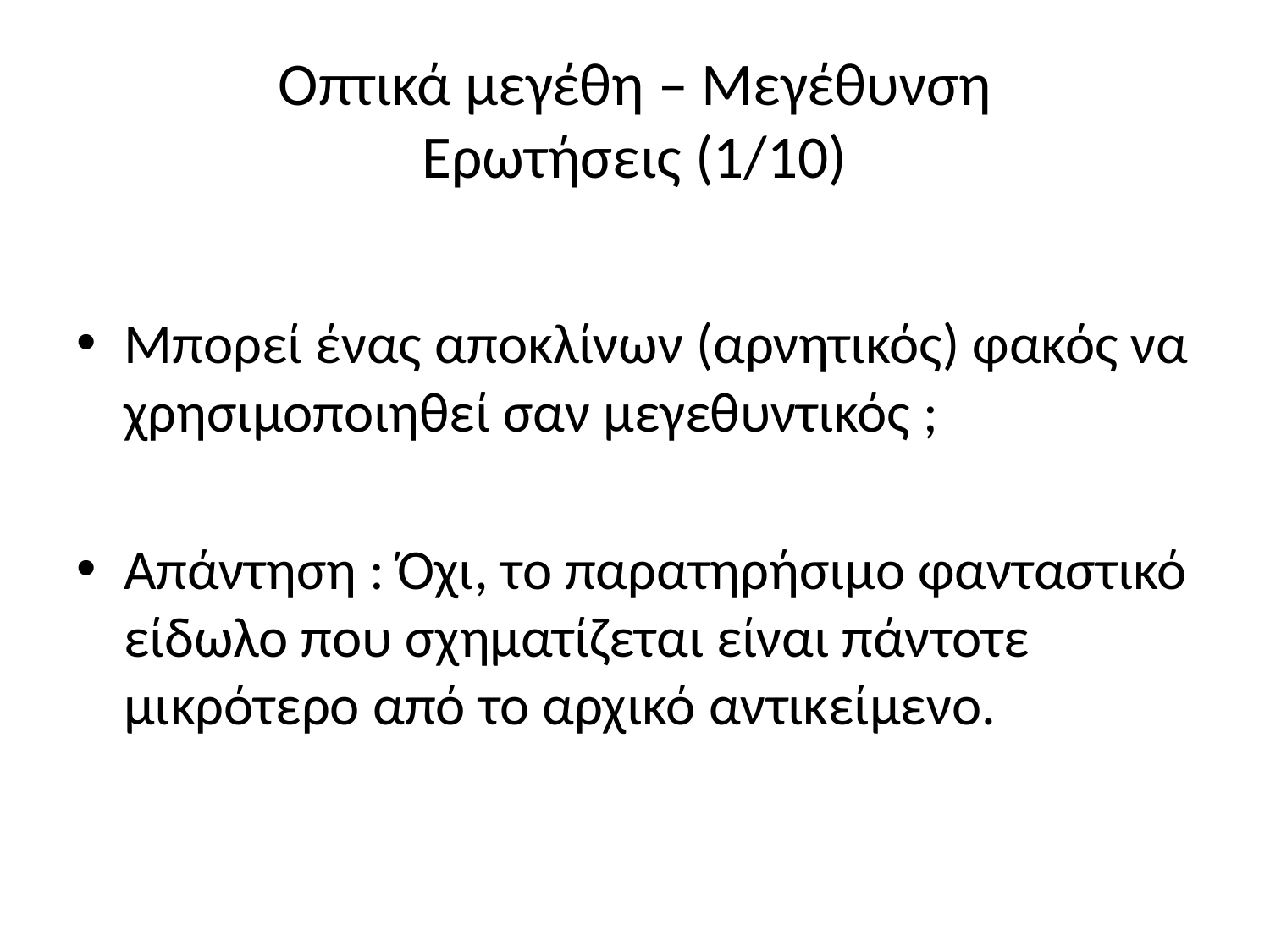

# Οπτικά μεγέθη – Μεγέθυνση Ερωτήσεις (1/10)

Μπορεί ένας αποκλίνων (αρνητικός) φακός να χρησιμοποιηθεί σαν μεγεθυντικός ;

Απάντηση : Όχι, το παρατηρήσιμο φανταστικό είδωλο που σχηματίζεται είναι πάντοτε μικρότερο από το αρχικό αντικείμενο.